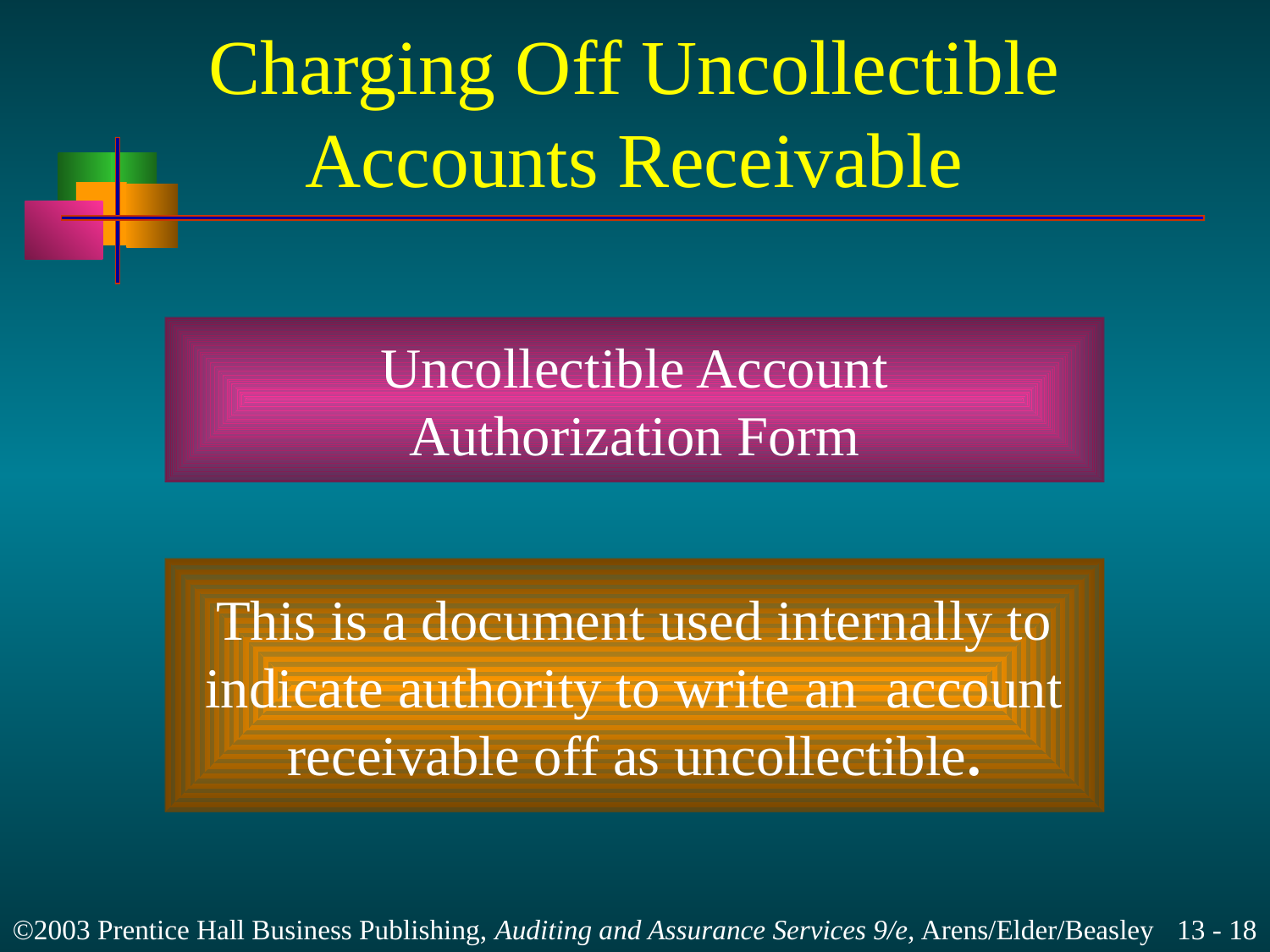

# Charging Off Uncollectible Accounts Receivable
Uncollectible Account
Authorization Form
This is a document used internally to
indicate authority to write an  account
receivable off as uncollectible.